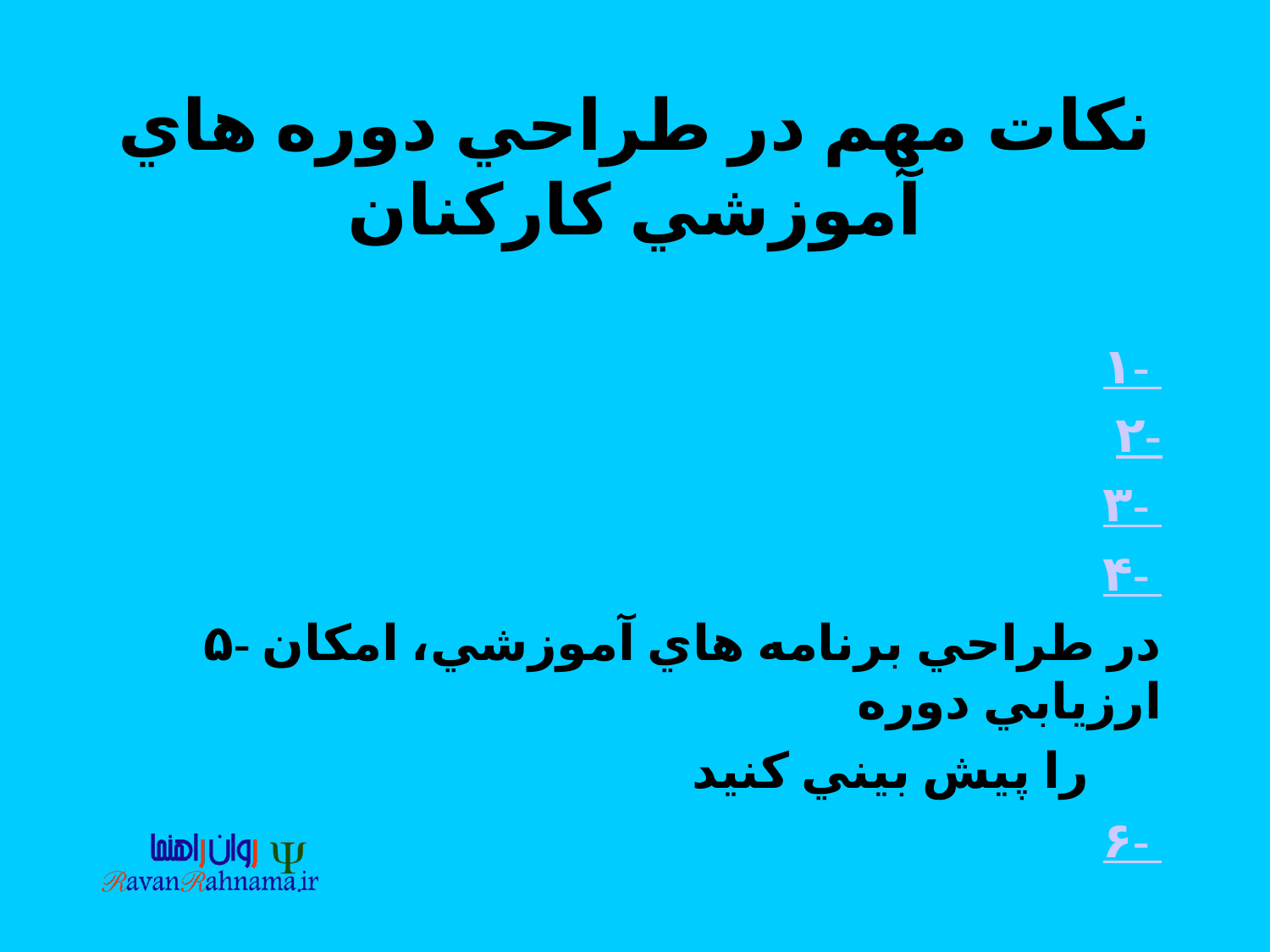

# نكات مهم در طراحي دوره هاي آموزشي كاركنان
۱-
۲-
۳-
۴-
۵- در طراحي برنامه هاي آموزشي، امكان ارزيابي دوره
     را پيش بيني كنيد
۶-